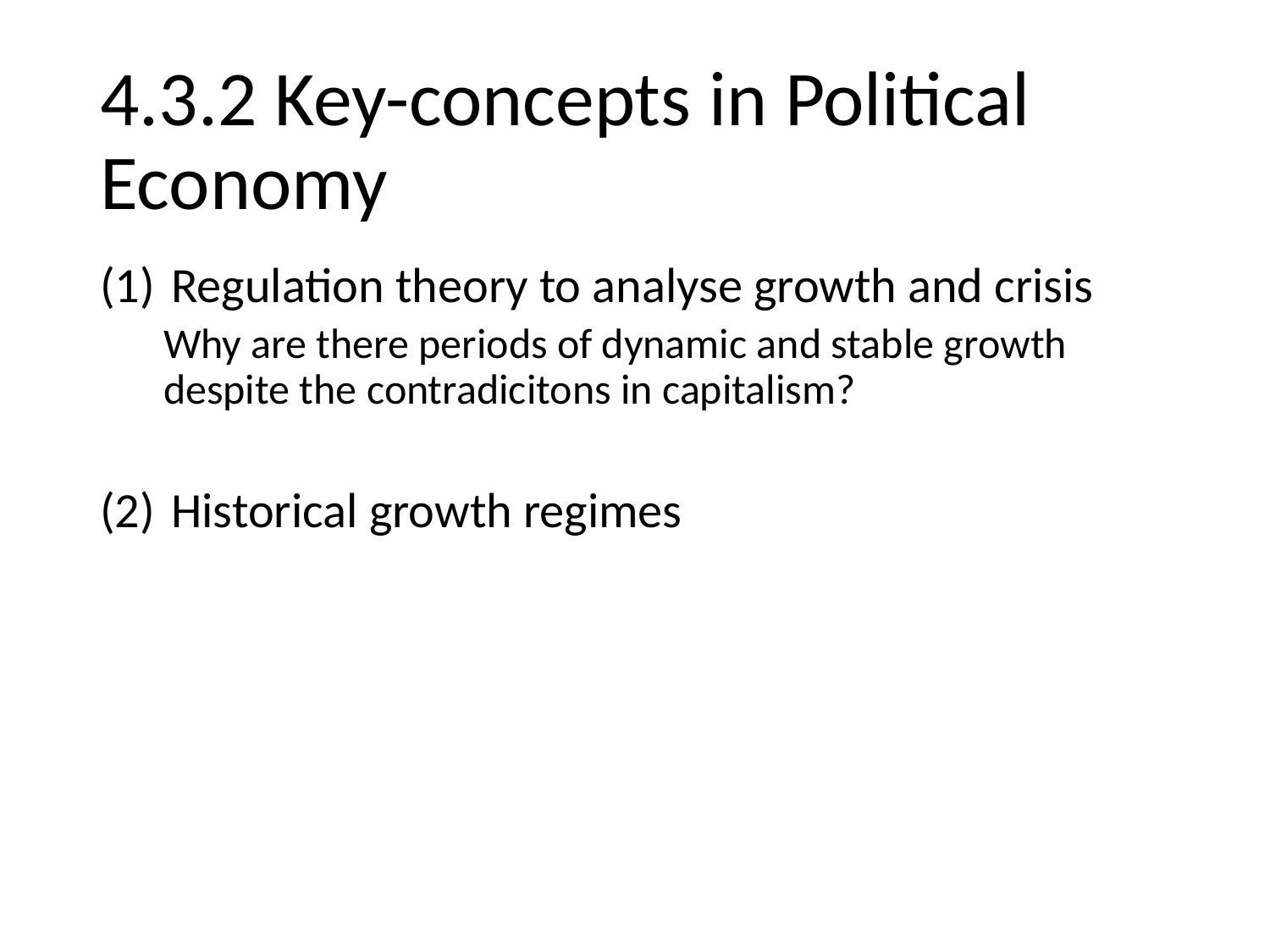

# 4.3.2 Key-concepts in Political Economy
Regulation theory to analyse growth and crisis
Why are there periods of dynamic and stable growth despite the contradicitons in capitalism?

Historical growth regimes